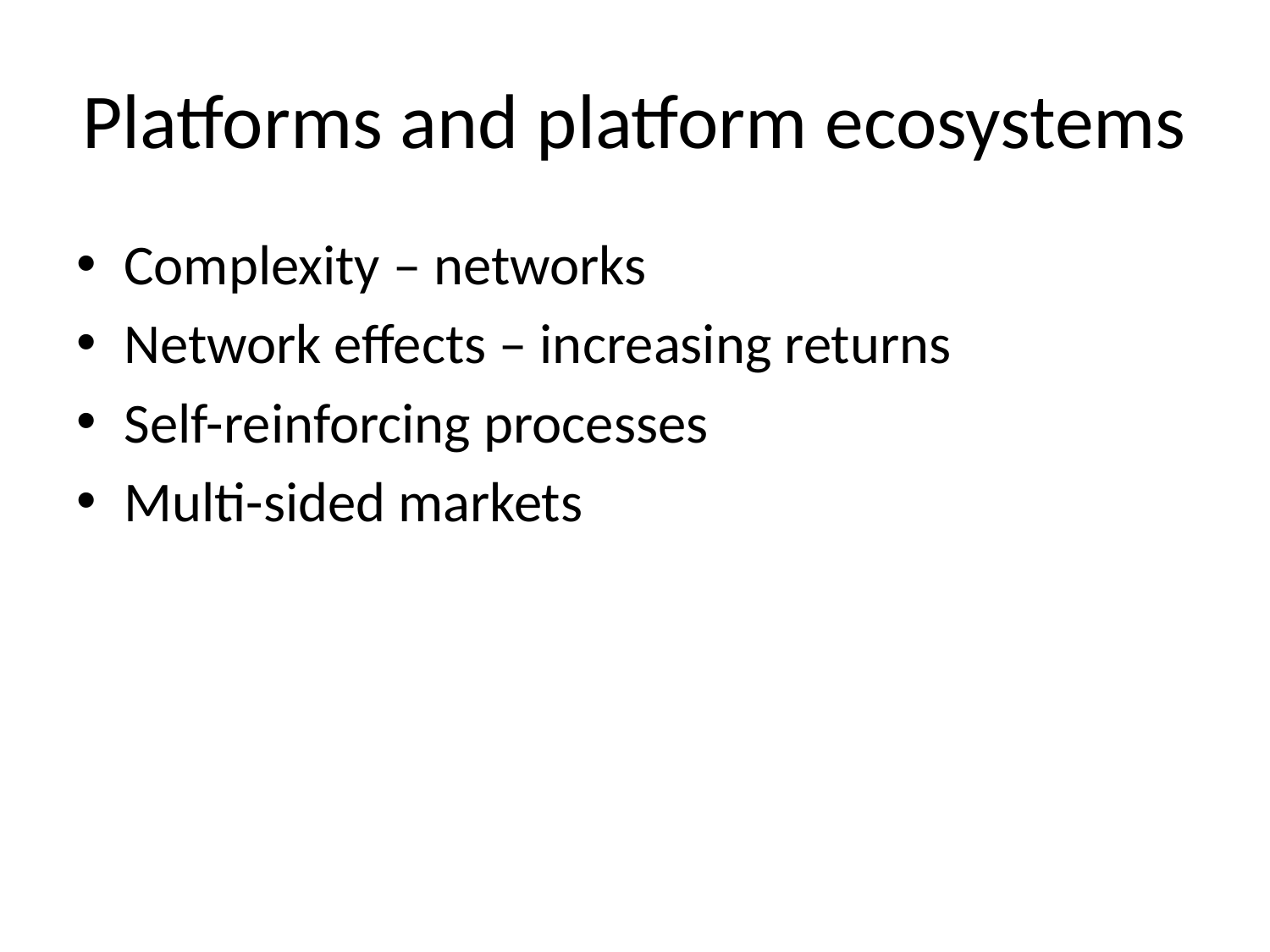

# Platforms and platform ecosystems
Complexity – networks
Network effects – increasing returns
Self-reinforcing processes
Multi-sided markets